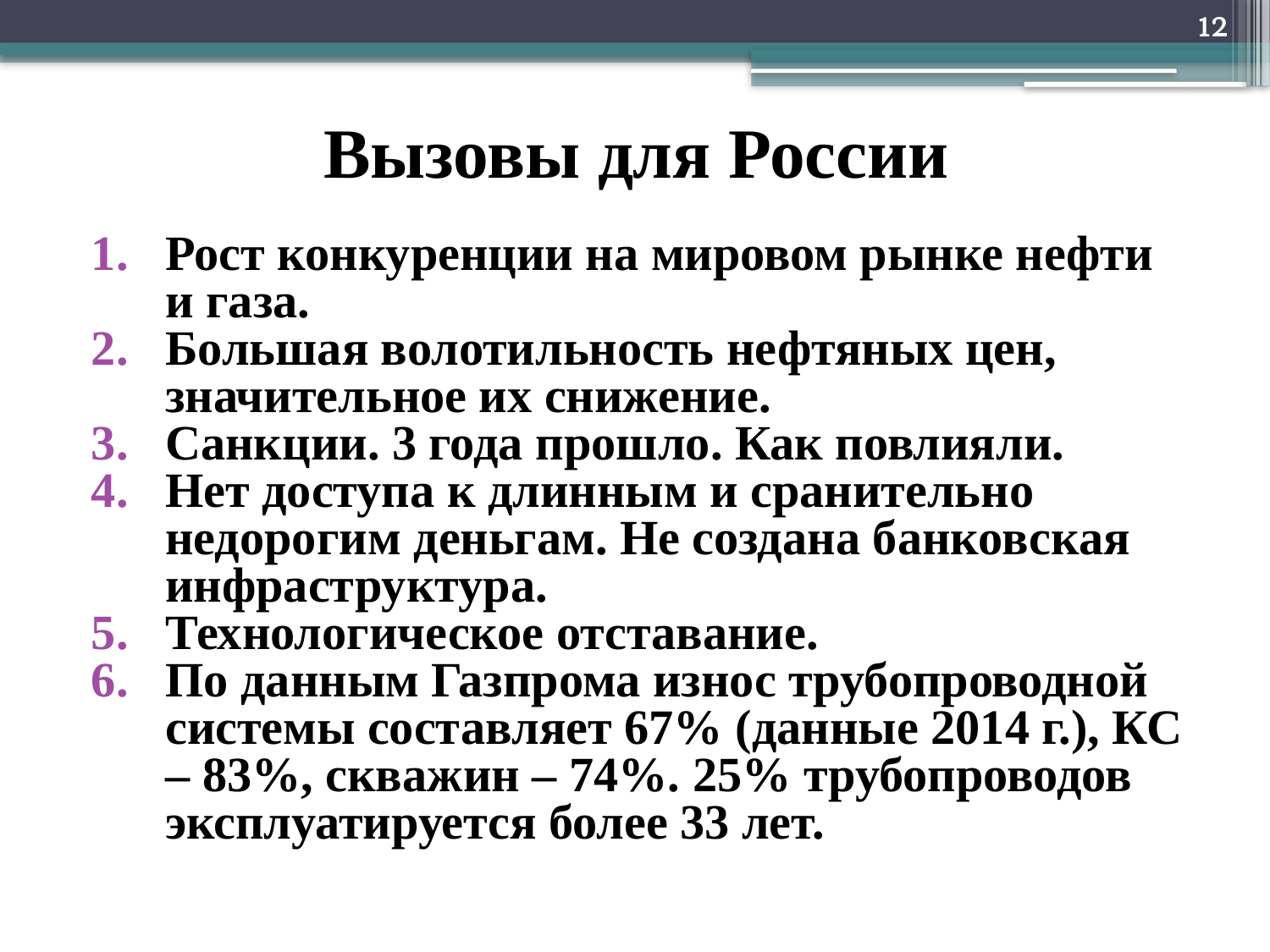

12
12
Вызовы для России
Рост конкуренции на мировом рынке нефти и газа.
Большая волотильность нефтяных цен, значительное их снижение.
Санкции. 3 года прошло. Как повлияли.
Нет доступа к длинным и сранительно недорогим деньгам. Не создана банковская инфраструктура.
Технологическое отставание.
По данным Газпрома износ трубопроводной системы составляет 67% (данные 2014 г.), КС – 83%, скважин – 74%. 25% трубопроводов эксплуатируется более 33 лет.